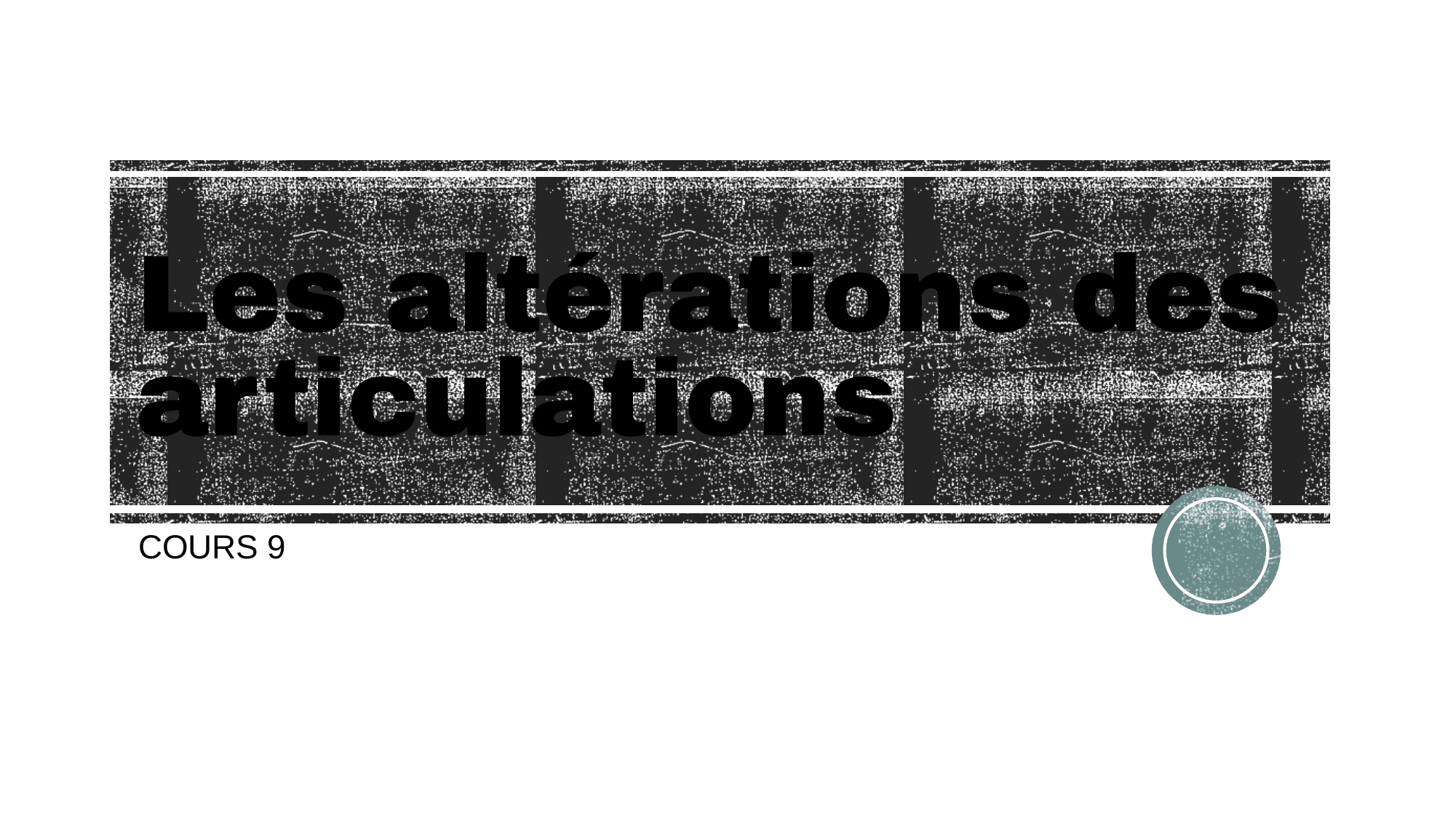

# Les altérations des articulations
COURS 9